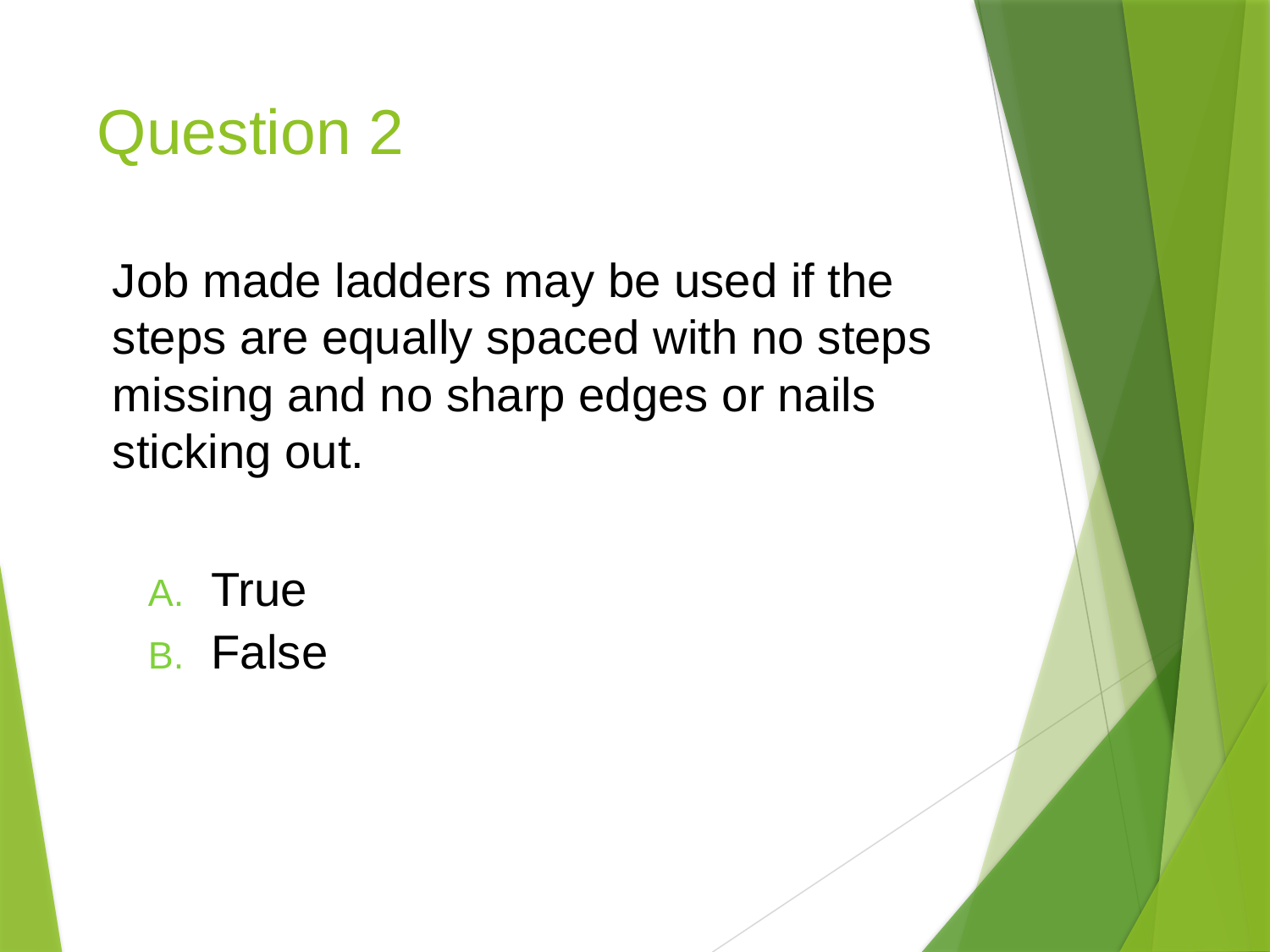

# Question 2
Job made ladders may be used if the steps are equally spaced with no steps missing and no sharp edges or nails sticking out.

True
False